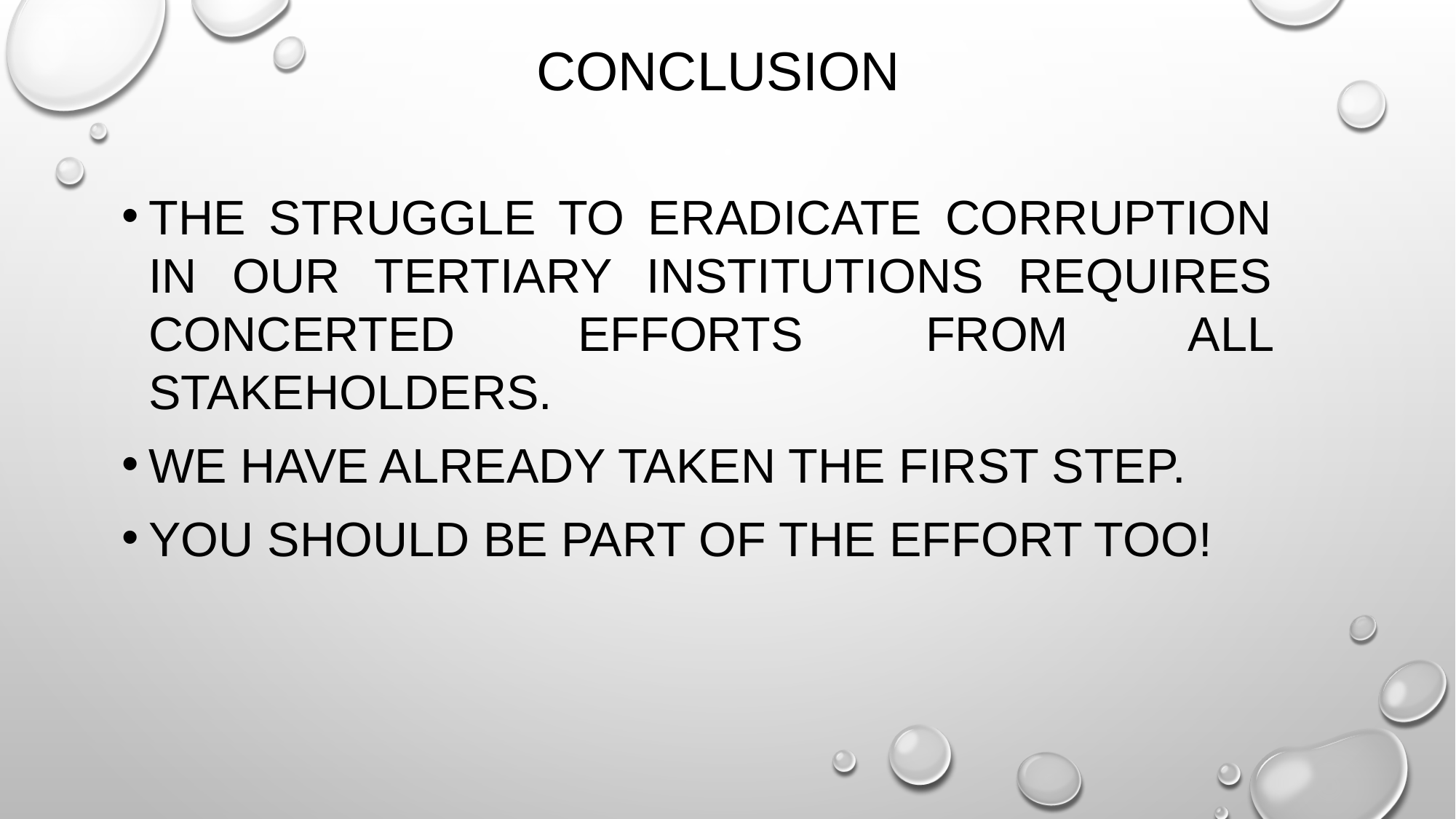

# Conclusion
The struggle to eradicate corruption in our tertiary institutions requires concerted efforts from all stakeholders.
We have already taken the first step.
YOU should be part of the effort too!